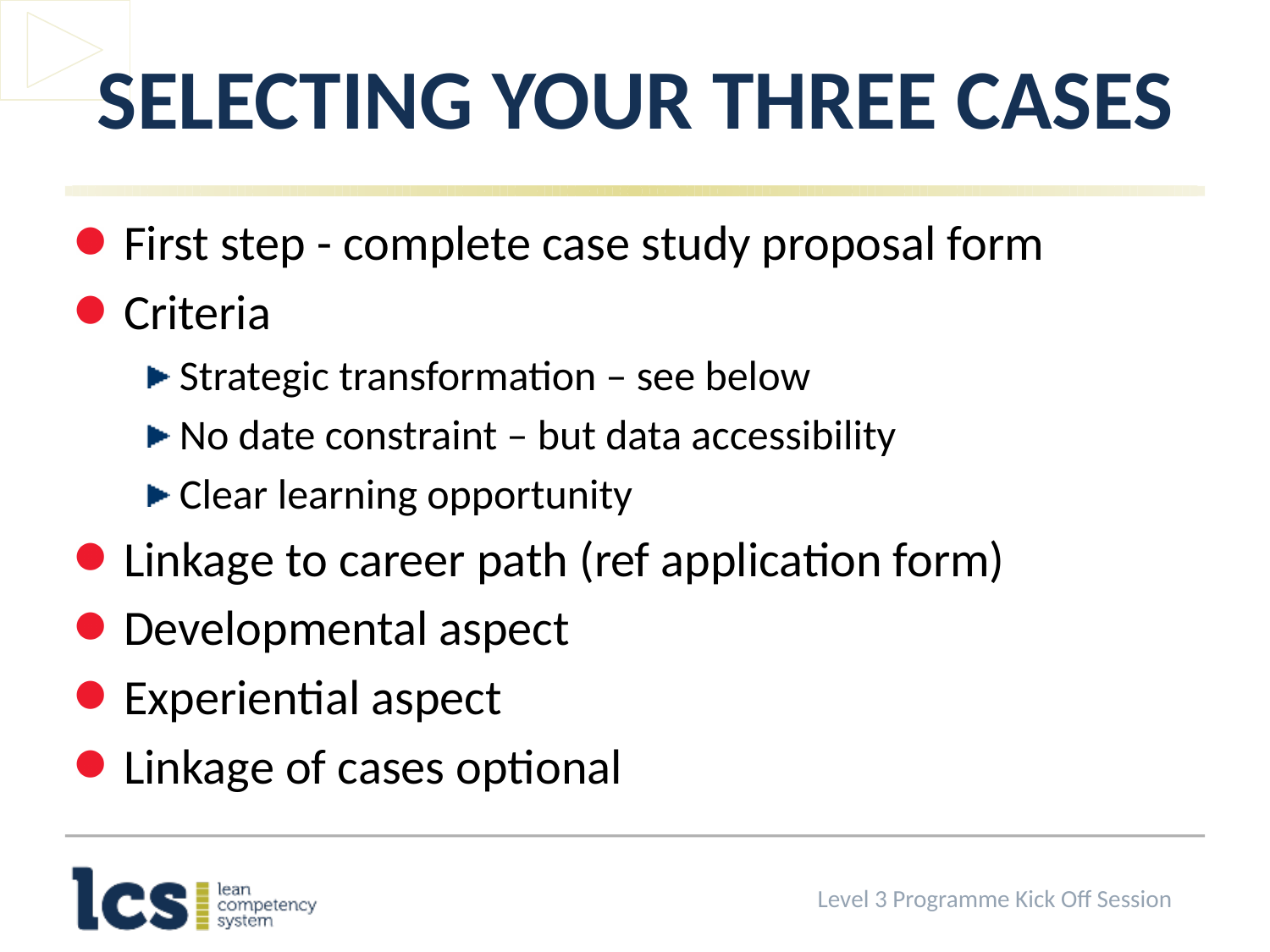

# Selecting Your Three Cases
First step - complete case study proposal form
Criteria
Strategic transformation – see below
No date constraint – but data accessibility
Clear learning opportunity
Linkage to career path (ref application form)
Developmental aspect
Experiential aspect
Linkage of cases optional
Level 3 Programme Kick Off Session